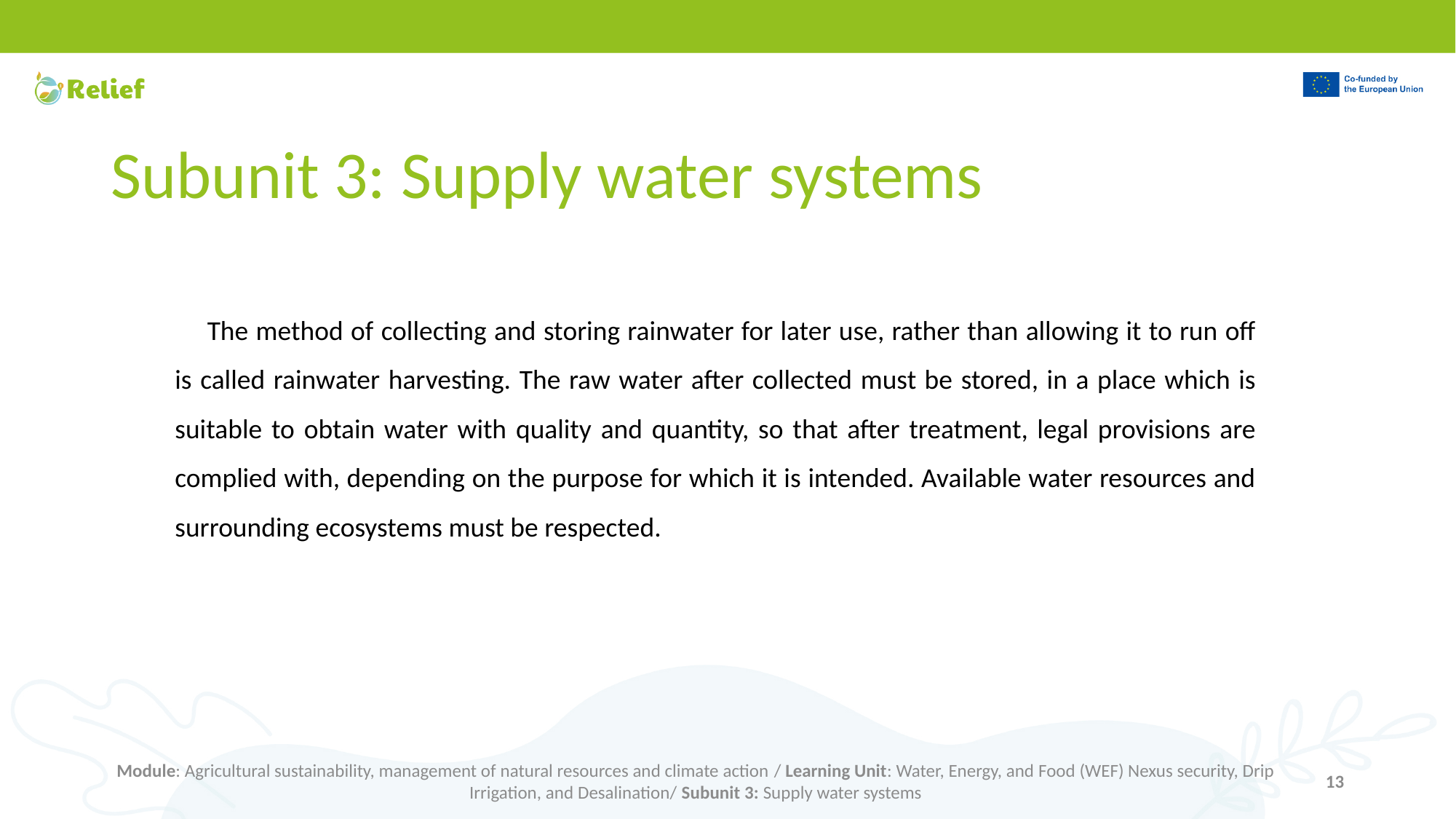

# Subunit 3: Supply water systems
The method of collecting and storing rainwater for later use, rather than allowing it to run off is called rainwater harvesting. The raw water after collected must be stored, in a place which is suitable to obtain water with quality and quantity, so that after treatment, legal provisions are complied with, depending on the purpose for which it is intended. Available water resources and surrounding ecosystems must be respected.
Module: Agricultural sustainability, management of natural resources and climate action / Learning Unit: Water, Energy, and Food (WEF) Nexus security, Drip Irrigation, and Desalination/ Subunit 3: Supply water systems
13